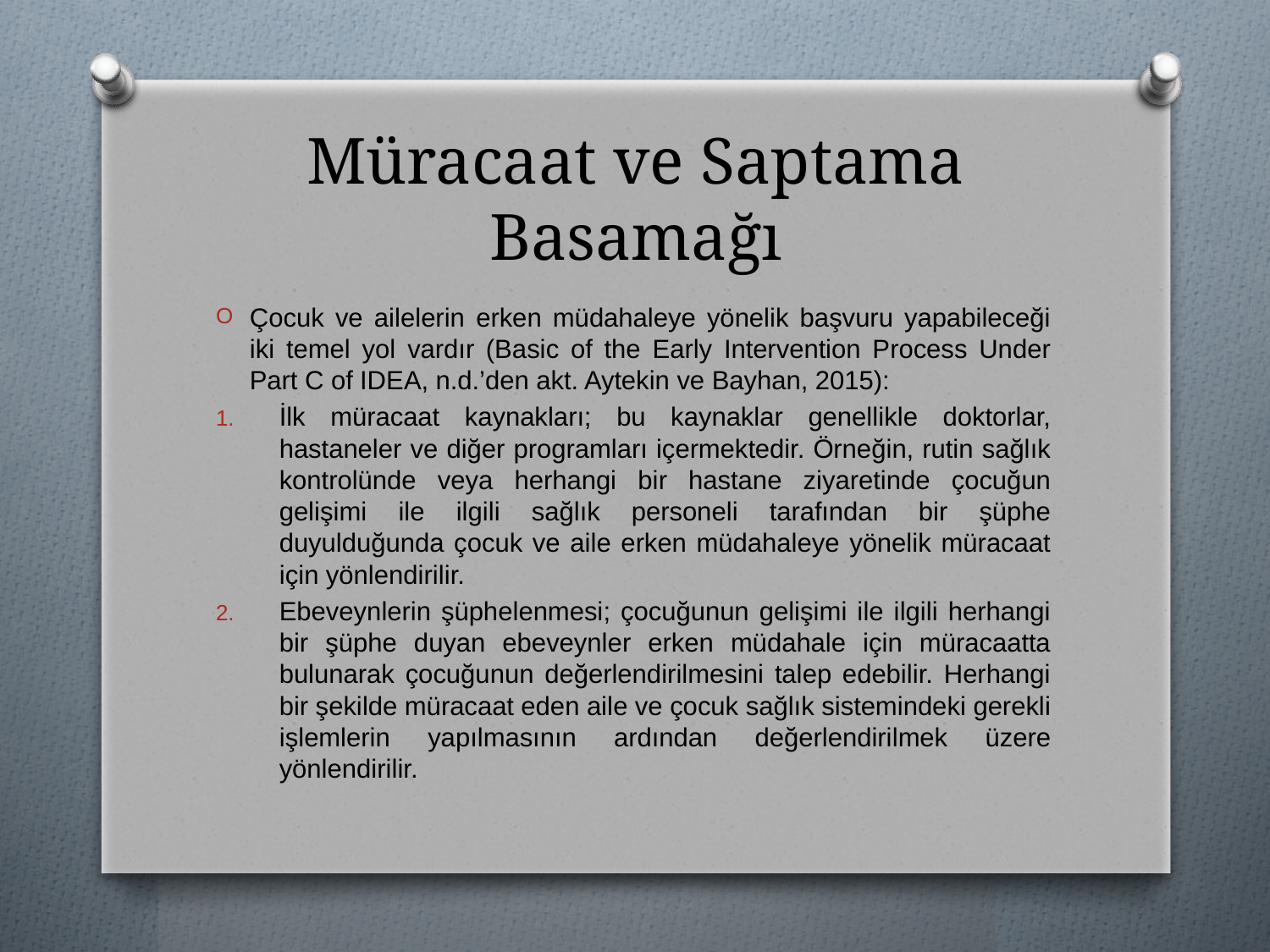

# Müracaat ve Saptama Basamağı
Çocuk ve ailelerin erken müdahaleye yönelik başvuru yapabileceği iki temel yol vardır (Basic of the Early Intervention Process Under Part C of IDEA, n.d.’den akt. Aytekin ve Bayhan, 2015):
İlk müracaat kaynakları; bu kaynaklar genellikle doktorlar, hastaneler ve diğer programları içermektedir. Örneğin, rutin sağlık kontrolünde veya herhangi bir hastane ziyaretinde çocuğun gelişimi ile ilgili sağlık personeli tarafından bir şüphe duyulduğunda çocuk ve aile erken müdahaleye yönelik müracaat için yönlendirilir.
Ebeveynlerin şüphelenmesi; çocuğunun gelişimi ile ilgili herhangi bir şüphe duyan ebeveynler erken müdahale için müracaatta bulunarak çocuğunun değerlendirilmesini talep edebilir. Herhangi bir şekilde müracaat eden aile ve çocuk sağlık sistemindeki gerekli işlemlerin yapılmasının ardından değerlendirilmek üzere yönlendirilir.